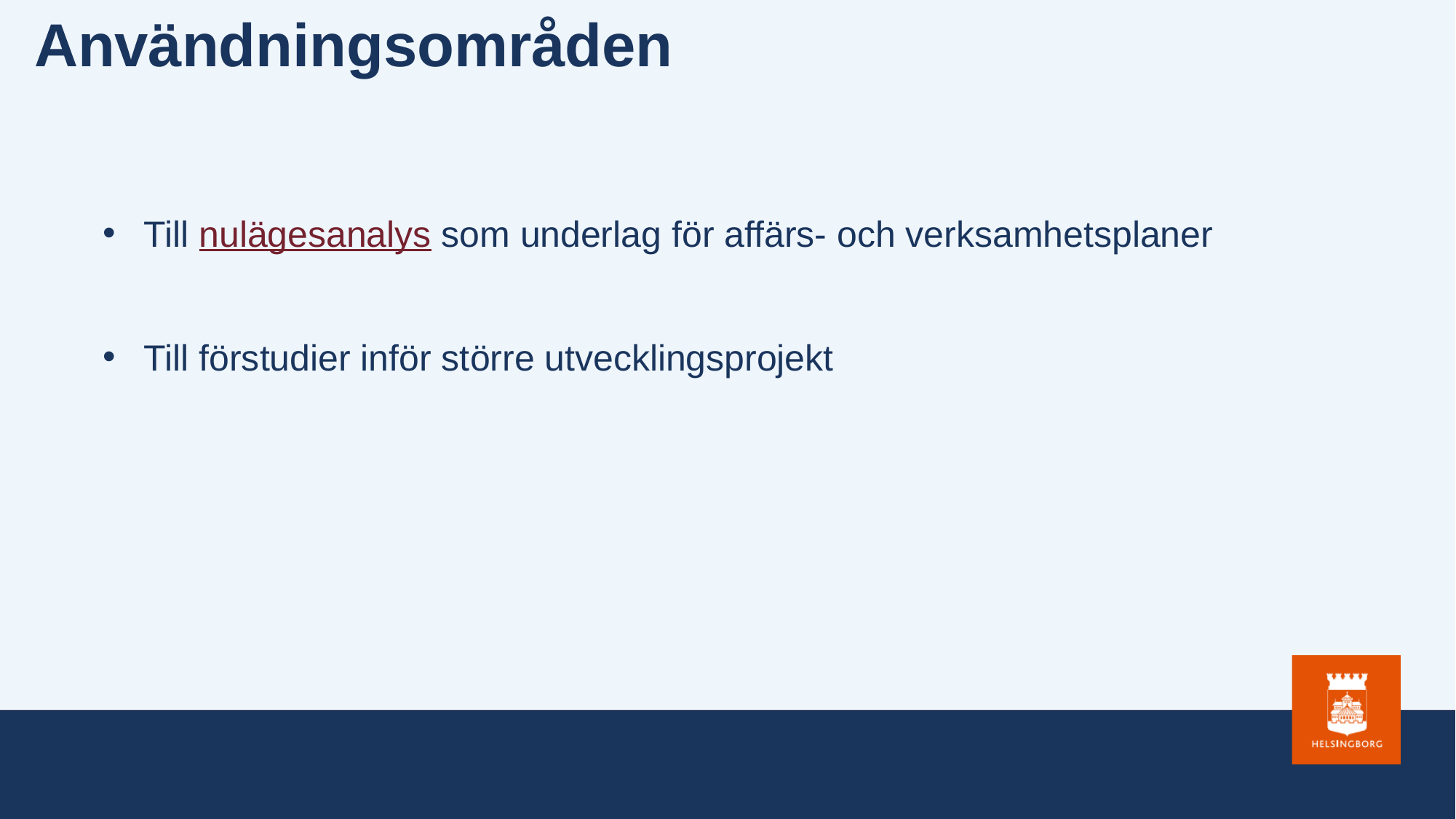

Användningsområden

Till nulägesanalys som underlag för affärs- och verksamhetsplaner

Till förstudier inför större utvecklingsprojekt